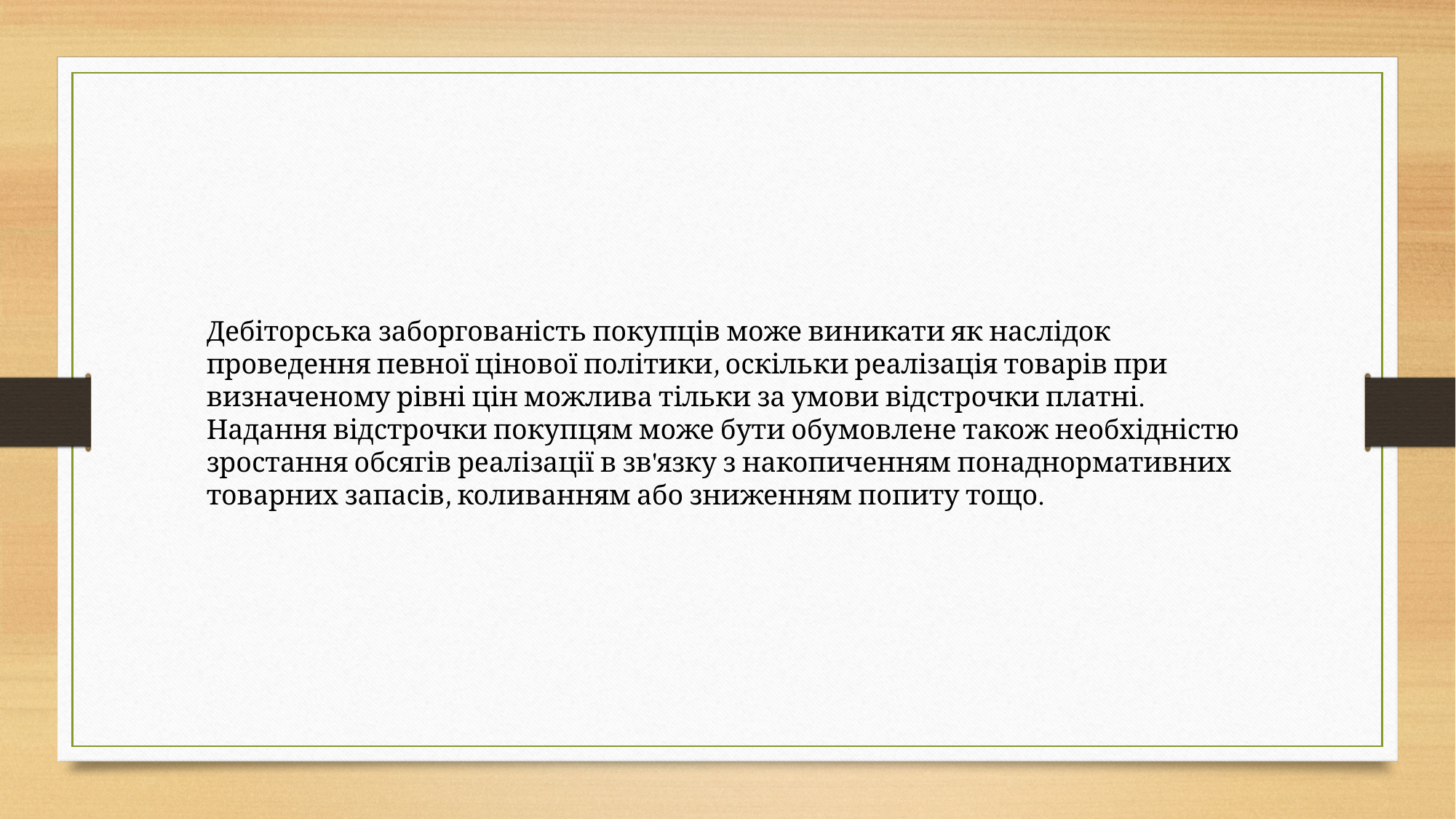

Дебіторська заборгованість покупців може виникати як наслідок проведення певної цінової політики, оскільки реалізація товарів при визначеному рівні цін можлива тільки за умови відстрочки платні. Надання відстрочки покупцям може бути обумовлене також необхідністю зростання обсягів реалізації в зв'язку з накопиченням понаднормативних
товарних запасів, коливанням або зниженням попиту тощо.